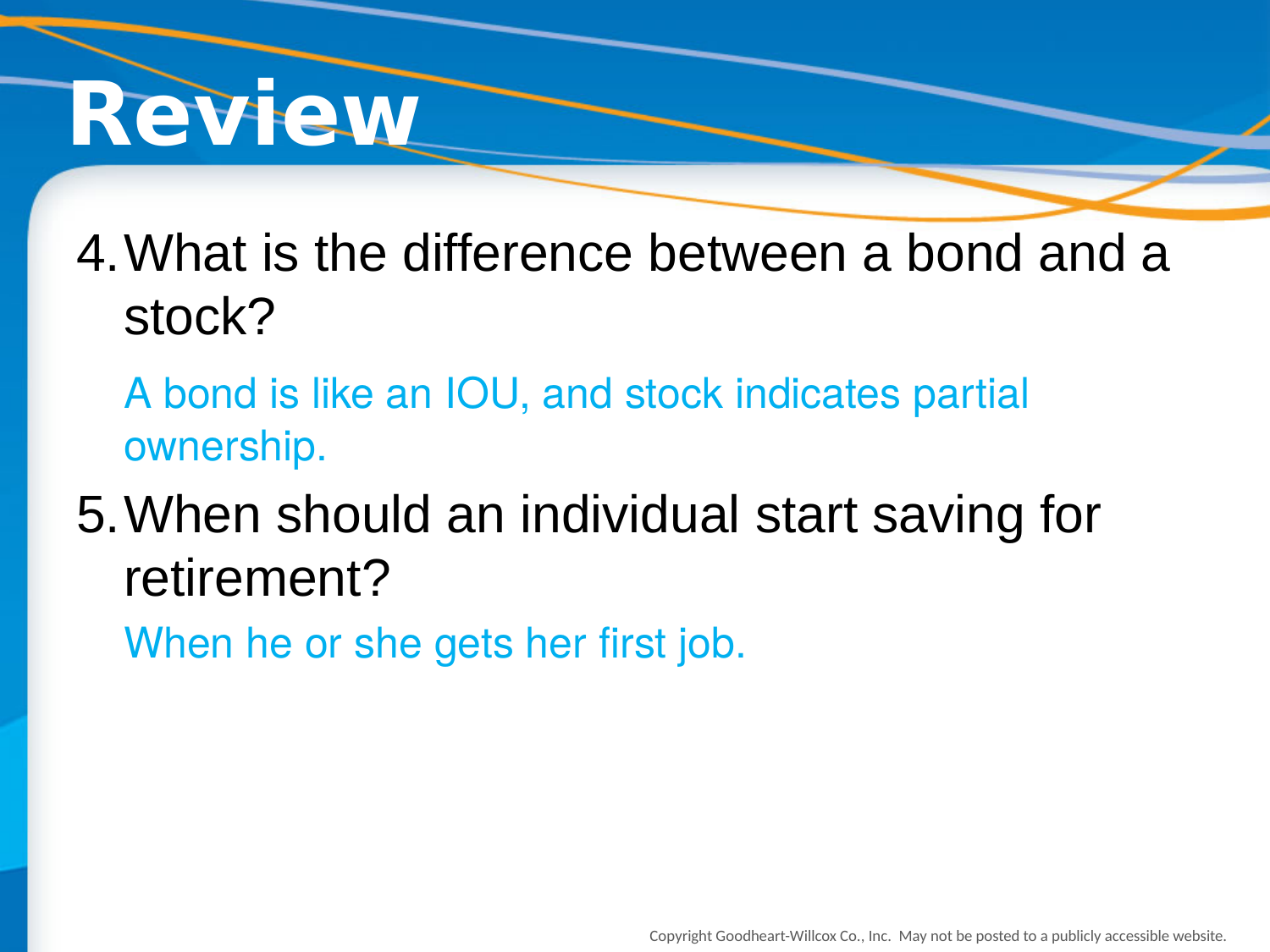

# Review
4.	What is the difference between a bond and a stock?
	A bond is like an IOU, and stock indicates partial ownership.
5.	When should an individual start saving for retirement?
	When he or she gets her first job.